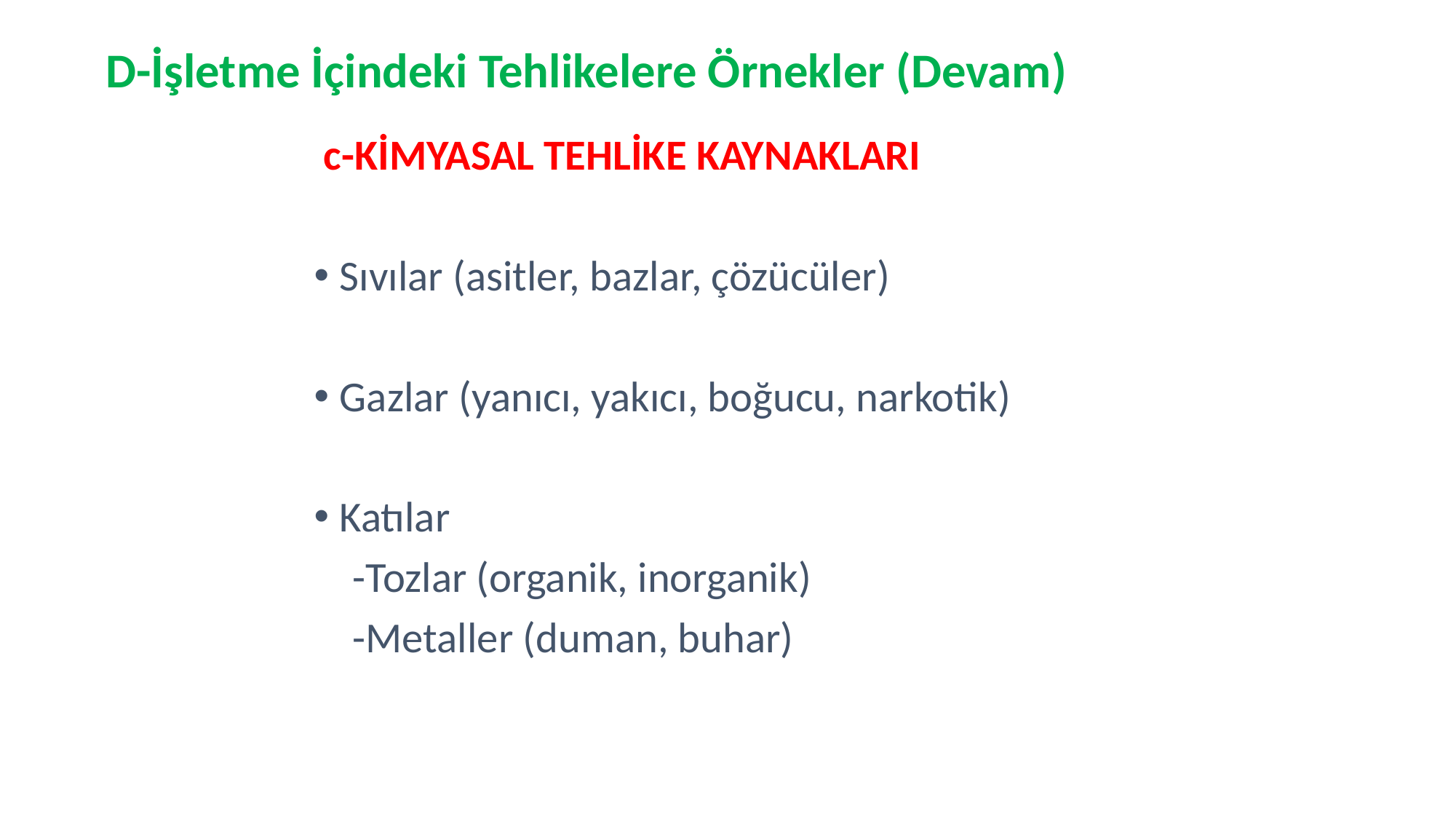

D-İşletme İçindeki Tehlikelere Örnekler (Devam)
 c-KİMYASAL TEHLİKE KAYNAKLARI

Sıvılar (asitler, bazlar, çözücüler)

Gazlar (yanıcı, yakıcı, boğucu, narkotik)

Katılar
    -Tozlar (organik, inorganik)
    -Metaller (duman, buhar)